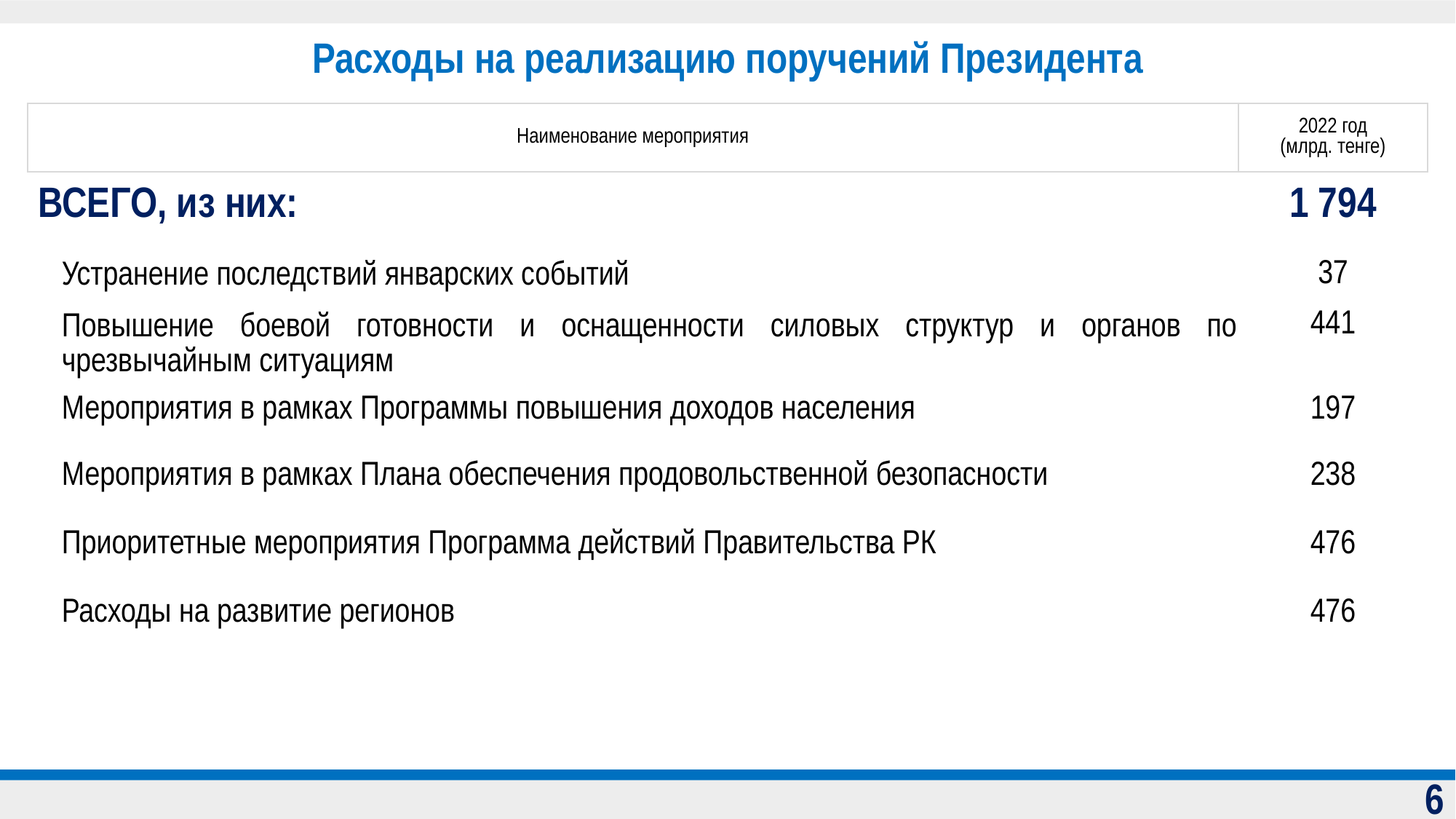

Расходы на реализацию поручений Президента
| Наименование мероприятия | 2022 год (млрд. тенге) |
| --- | --- |
| ВСЕГО, из них: | 1 794 |
| Устранение последствий январских событий | 37 |
| Повышение боевой готовности и оснащенности силовых структур и органов по чрезвычайным ситуациям | 441 |
| Мероприятия в рамках Программы повышения доходов населения | 197 |
| Мероприятия в рамках Плана обеспечения продовольственной безопасности | 238 |
| Приоритетные мероприятия Программа действий Правительства РК | 476 |
| Расходы на развитие регионов | 476 |

6